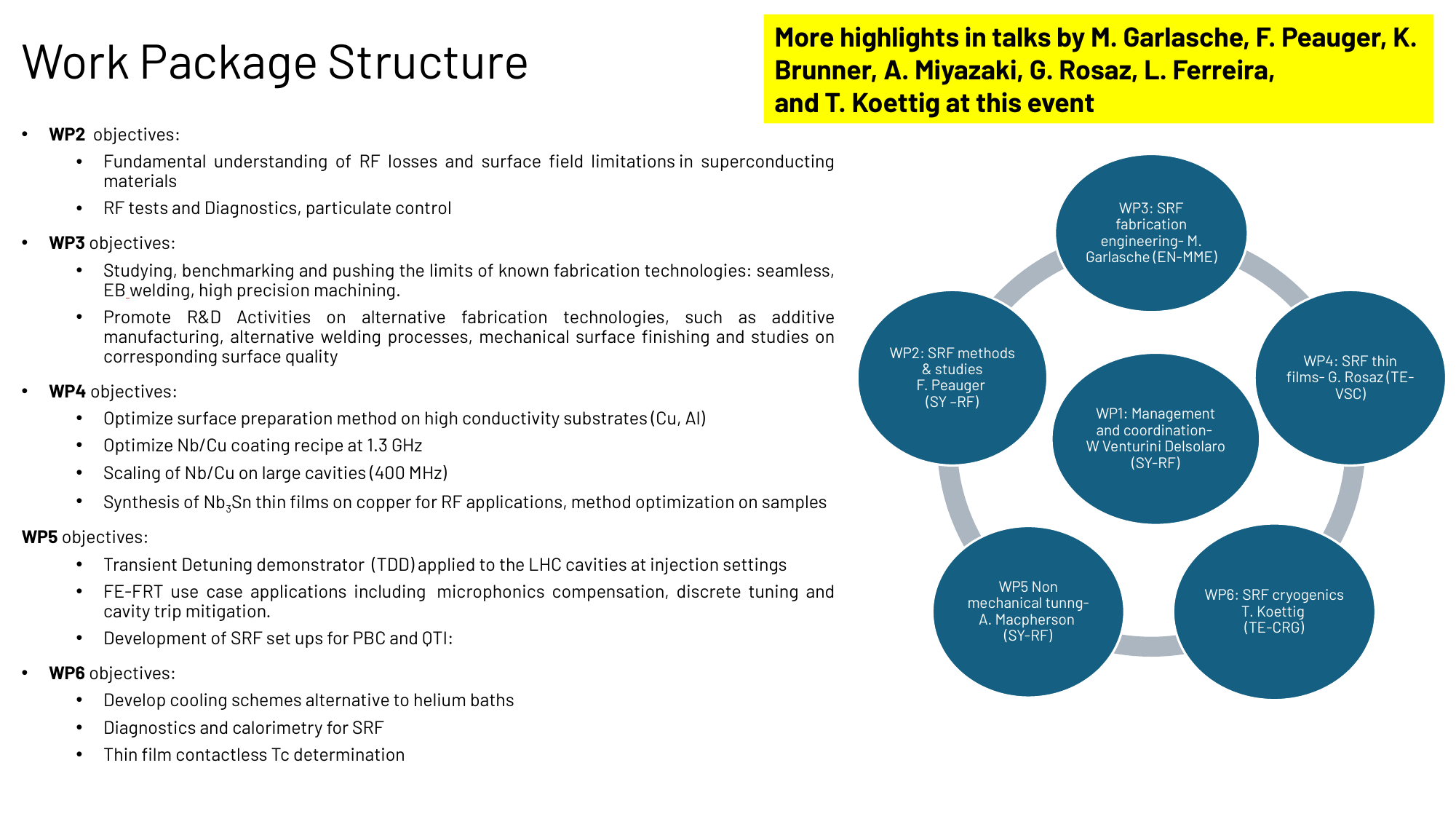

# Work Package Structure
More highlights in talks by M. Garlasche, F. Peauger, K. Brunner, A. Miyazaki, G. Rosaz, L. Ferreira,
and T. Koettig at this event
WP2  objectives:
Fundamental understanding of RF losses and surface field limitations in superconducting materials
RF tests and Diagnostics, particulate control
WP3 objectives:
Studying, benchmarking and pushing the limits of known fabrication technologies: seamless, EB welding, high precision machining.
Promote R&D Activities on alternative fabrication technologies, such as additive manufacturing, alternative welding processes, mechanical surface finishing and studies on corresponding surface quality
WP4 objectives:
Optimize surface preparation method on high conductivity substrates (Cu, Al)
Optimize Nb/Cu coating recipe at 1.3 GHz
Scaling of Nb/Cu on large cavities (400 MHz)
Synthesis of Nb3Sn thin films on copper for RF applications, method optimization on samples
WP5 objectives:
Transient Detuning demonstrator  (TDD) applied to the LHC cavities at injection settings
FE-FRT use case applications including  microphonics compensation, discrete tuning and cavity trip mitigation.
Development of SRF set ups for PBC and QTI:
WP6 objectives:
Develop cooling schemes alternative to helium baths
Diagnostics and calorimetry for SRF
Thin film contactless Tc determination

WP1: Management and coordination-
W Venturini Delsolaro (SY-RF)
WP3: SRF fabrication engineering- M. Garlasche (EN-MME)
WP4: SRF thin films- G. Rosaz (TE-VSC)
WP6: SRF cryogenics
T. Koettig
(TE-CRG)
WP5 Non mechanical tunng-
A. Macpherson
(SY-RF)
WP2: SRF methods & studies
F. Peauger
(SY –RF)